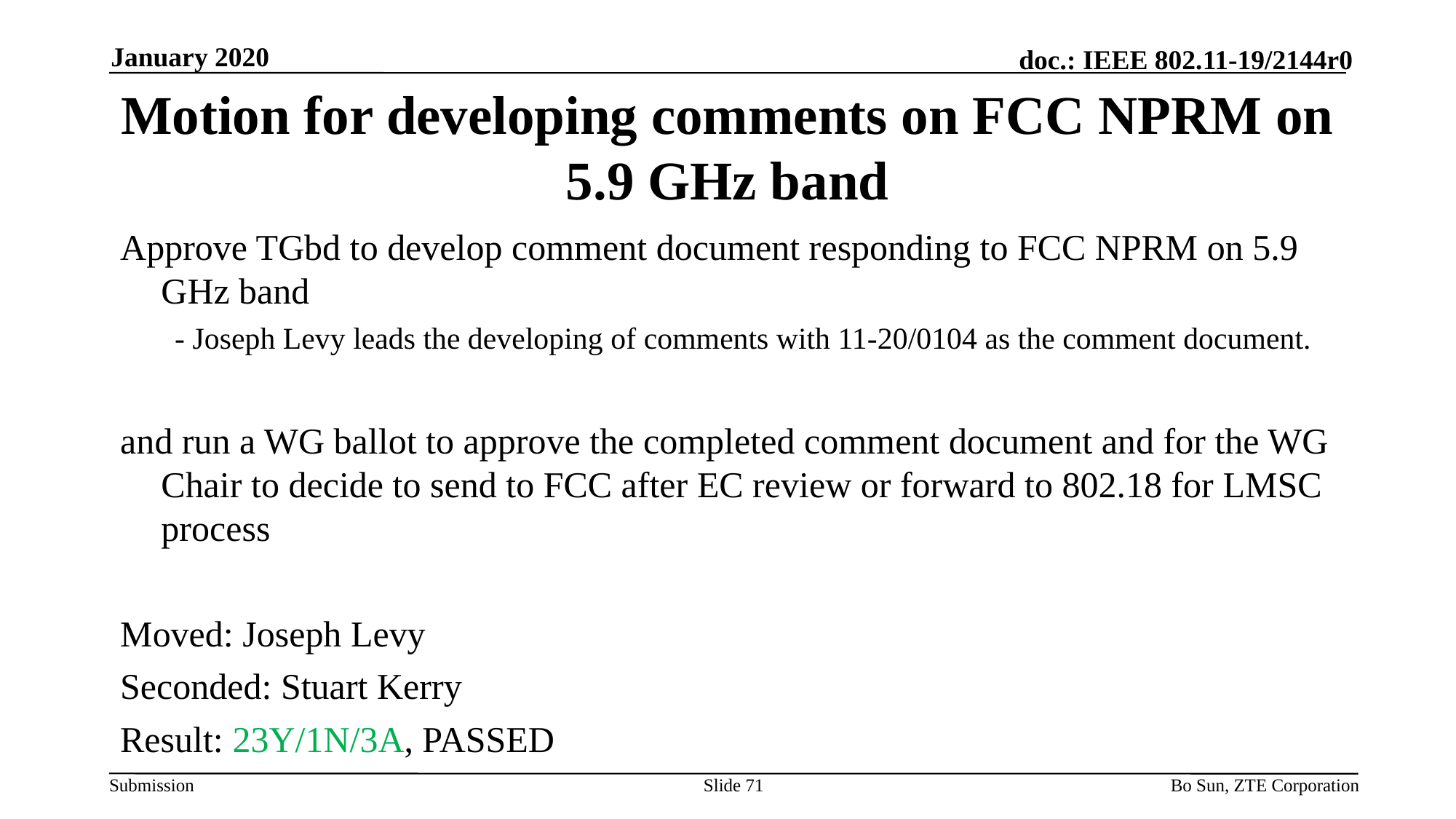

January 2020
# Motion for developing comments on FCC NPRM on 5.9 GHz band
Approve TGbd to develop comment document responding to FCC NPRM on 5.9 GHz band
- Joseph Levy leads the developing of comments with 11-20/0104 as the comment document.

and run a WG ballot to approve the completed comment document and for the WG Chair to decide to send to FCC after EC review or forward to 802.18 for LMSC process

Moved: Joseph Levy
Seconded: Stuart Kerry
Result: 23Y/1N/3A, PASSED
Slide 71
Bo Sun, ZTE Corporation